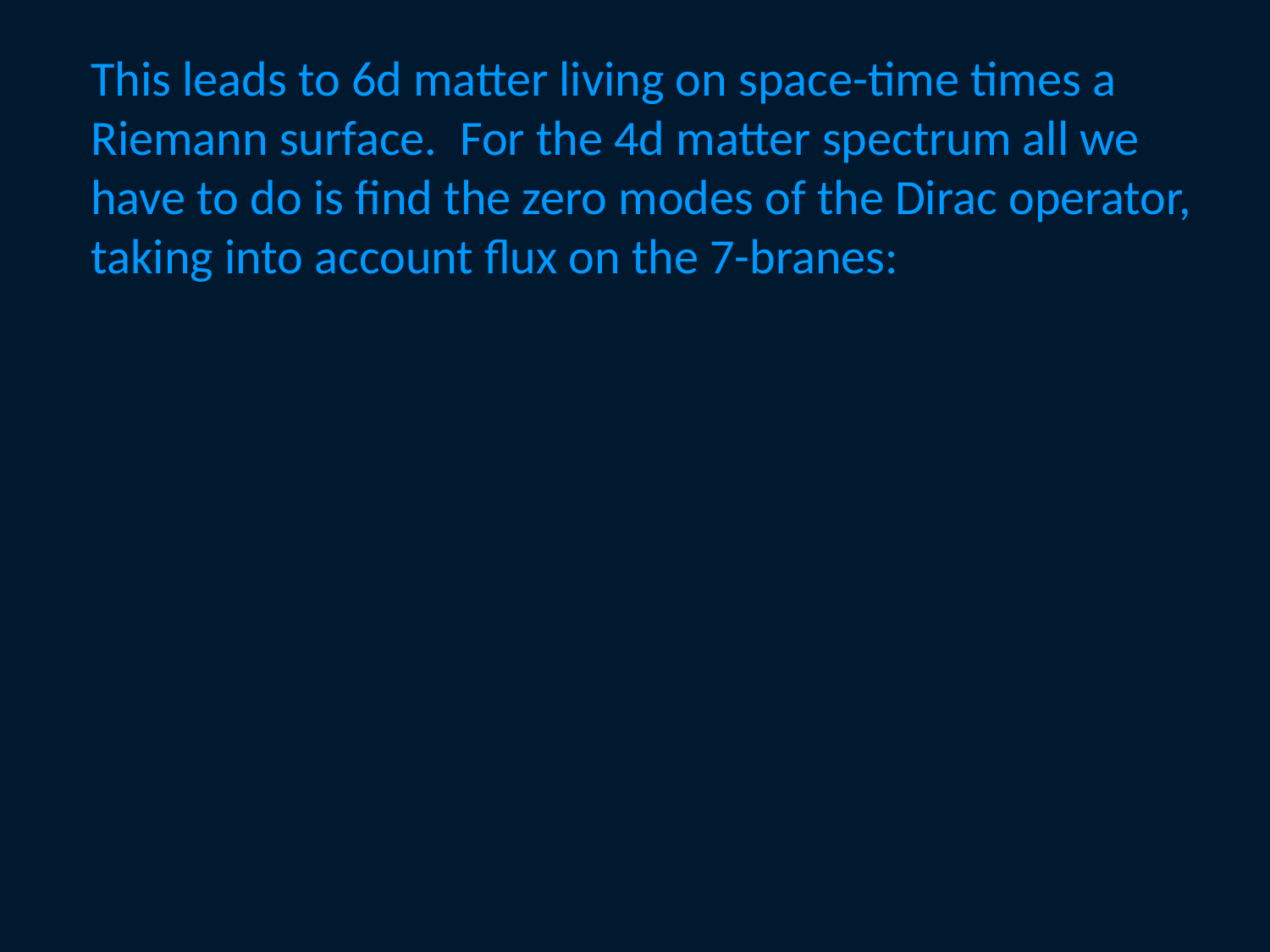

This leads to 6d matter living on space-time times a
Riemann surface.  For the 4d matter spectrum all we
have to do is find the zero modes of the Dirac operator,
taking into account flux on the 7-branes: